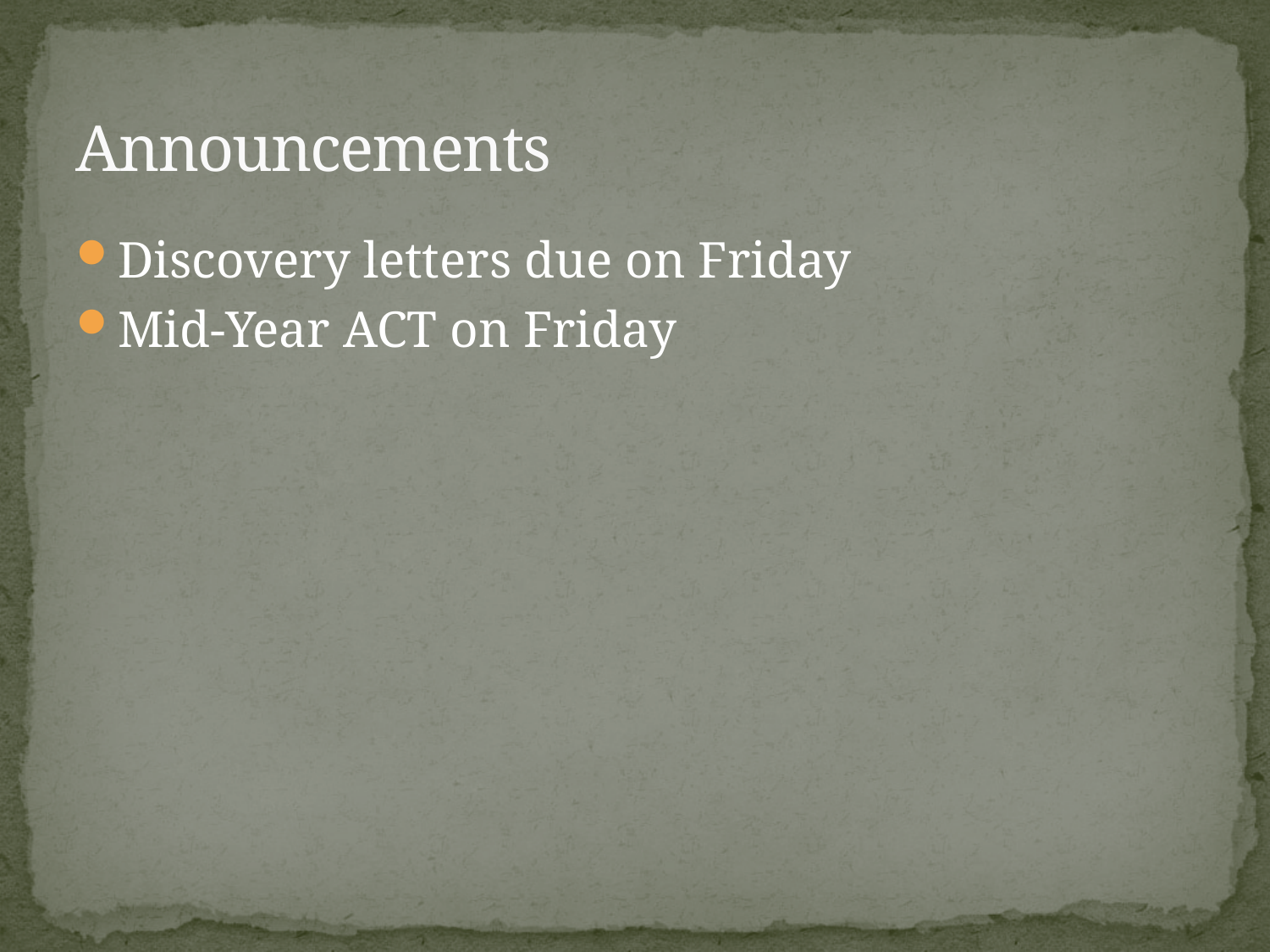

# Announcements
Discovery letters due on Friday
Mid-Year ACT on Friday